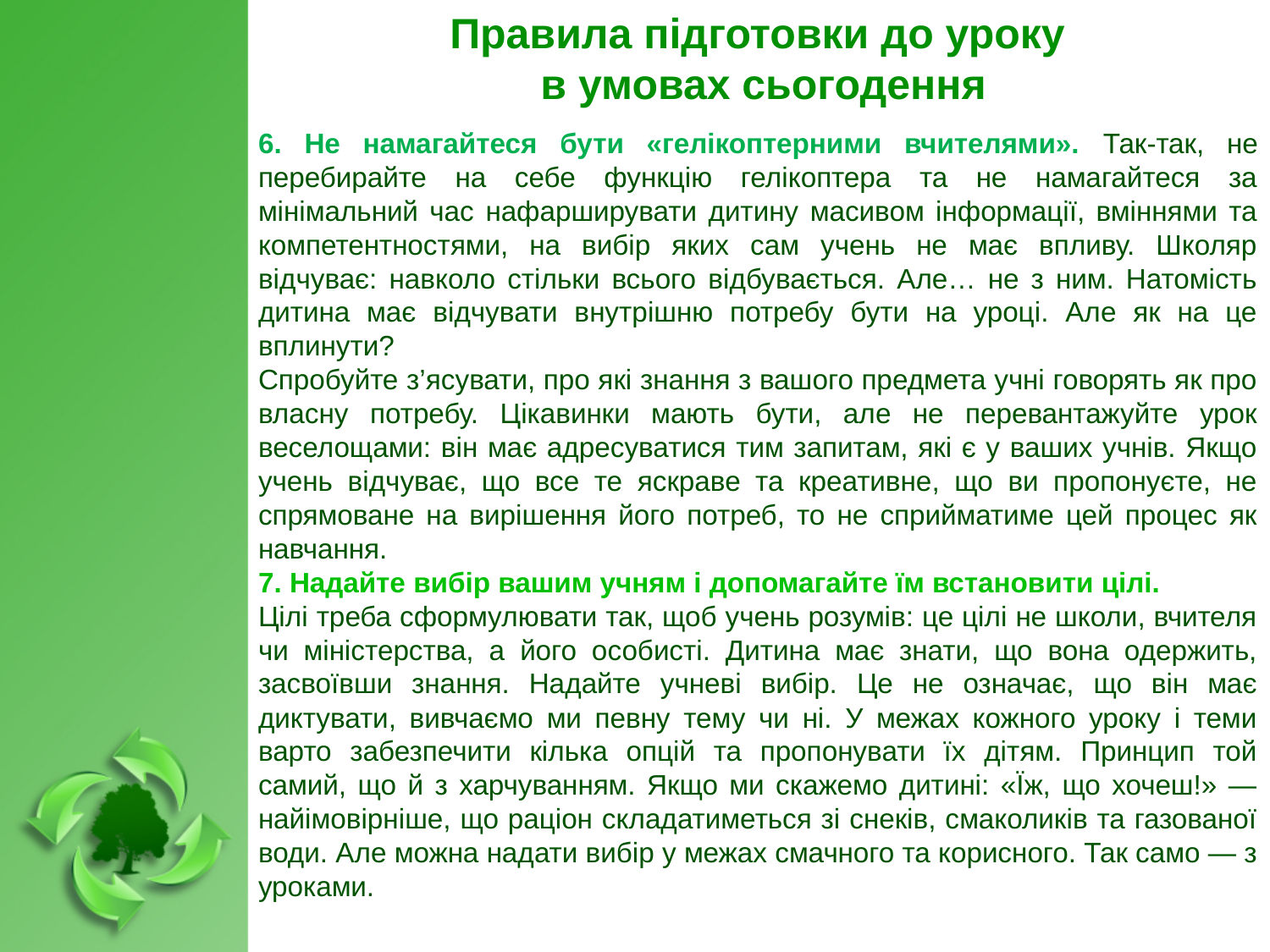

Правила підготовки до уроку
 в умовах сьогодення
6. Не намагайтеся бути «гелікоптерними вчителями». Так-так, не перебирайте на себе функцію гелікоптера та не намагайтеся за мінімальний час нафарширувати дитину масивом інформації, вміннями та компетентностями, на вибір яких сам учень не має впливу. Школяр відчуває: навколо стільки всього відбувається. Але… не з ним. Натомість дитина має відчувати внутрішню потребу бути на уроці. Але як на це вплинути?
Спробуйте з’ясувати, про які знання з вашого предмета учні говорять як про власну потребу. Цікавинки мають бути, але не перевантажуйте урок веселощами: він має адресуватися тим запитам, які є у ваших учнів. Якщо учень відчуває, що все те яскраве та креативне, що ви пропонуєте, не спрямоване на вирішення його потреб, то не сприйматиме цей процес як навчання.
7. Надайте вибір вашим учням і допомагайте їм встановити цілі.
Цілі треба сформулювати так, щоб учень розумів: це цілі не школи, вчителя чи міністерства, а його особисті. Дитина має знати, що вона одержить, засвоївши знання. Надайте учневі вибір. Це не означає, що він має диктувати, вивчаємо ми певну тему чи ні. У межах кожного уроку і теми варто забезпечити кілька опцій та пропонувати їх дітям. Принцип той самий, що й з харчуванням. Якщо ми скажемо дитині: «Їж, що хочеш!» — найімовірніше, що раціон складатиметься зі снеків, смаколиків та газованої води. Але можна надати вибір у межах смачного та корисного. Так само — з уроками.